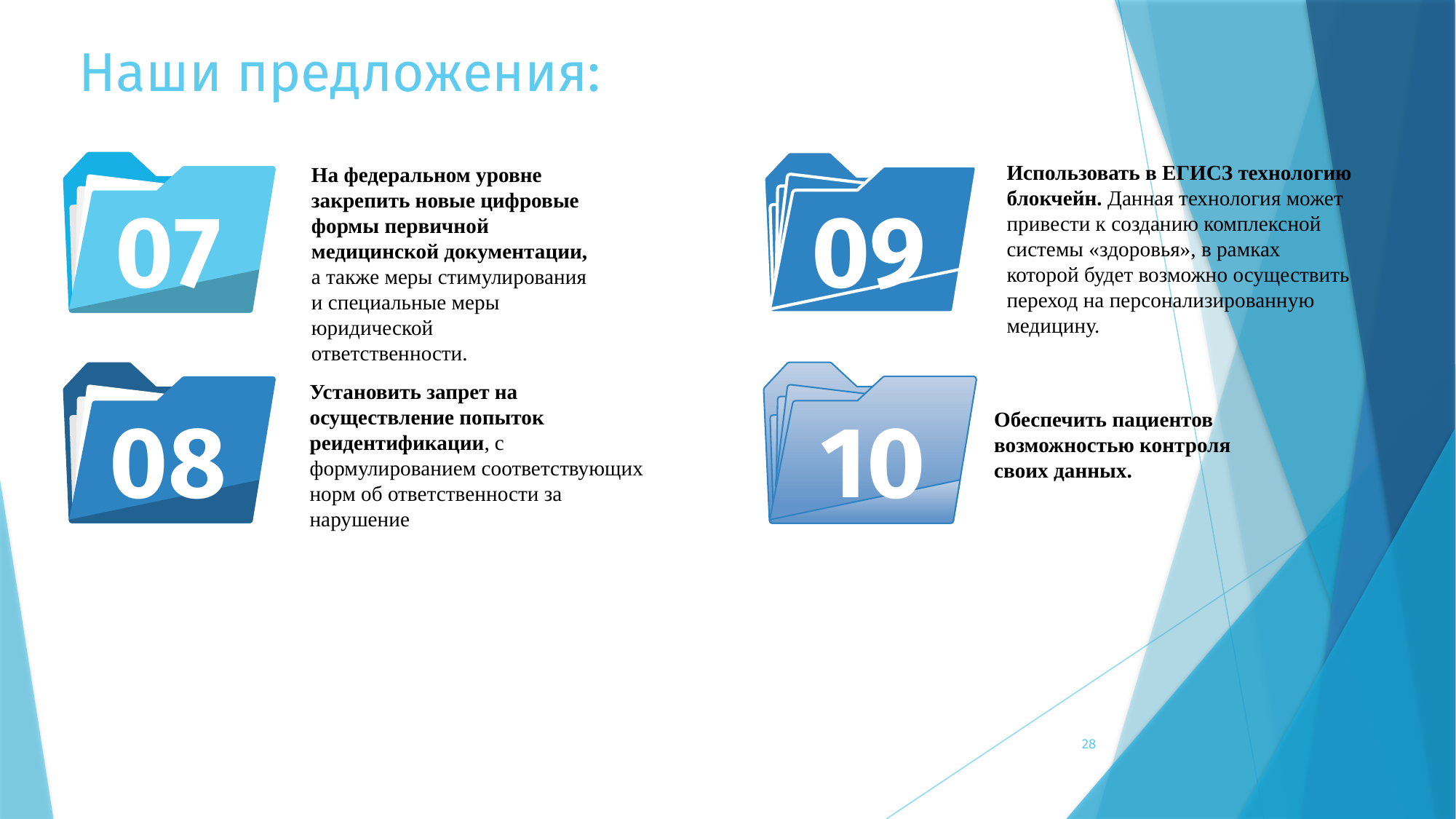

Наши предложения:

Использовать в ЕГИСЗ технологию блокчейн. Данная технология может привести к созданию комплексной системы «здоровья», в рамках которой будет возможно осуществить переход на персонализированную медицину.
На федеральном уровне закрепить новые цифровые формы первичной медицинской документации, а также меры стимулирования и специальные меры юридической ответственности.
09
07

Установить запрет на осуществление попыток реидентификации, с формулированием соответствующих норм об ответственности за нарушение
10
08
Обеспечить пациентов возможностью контроля своих данных.
28